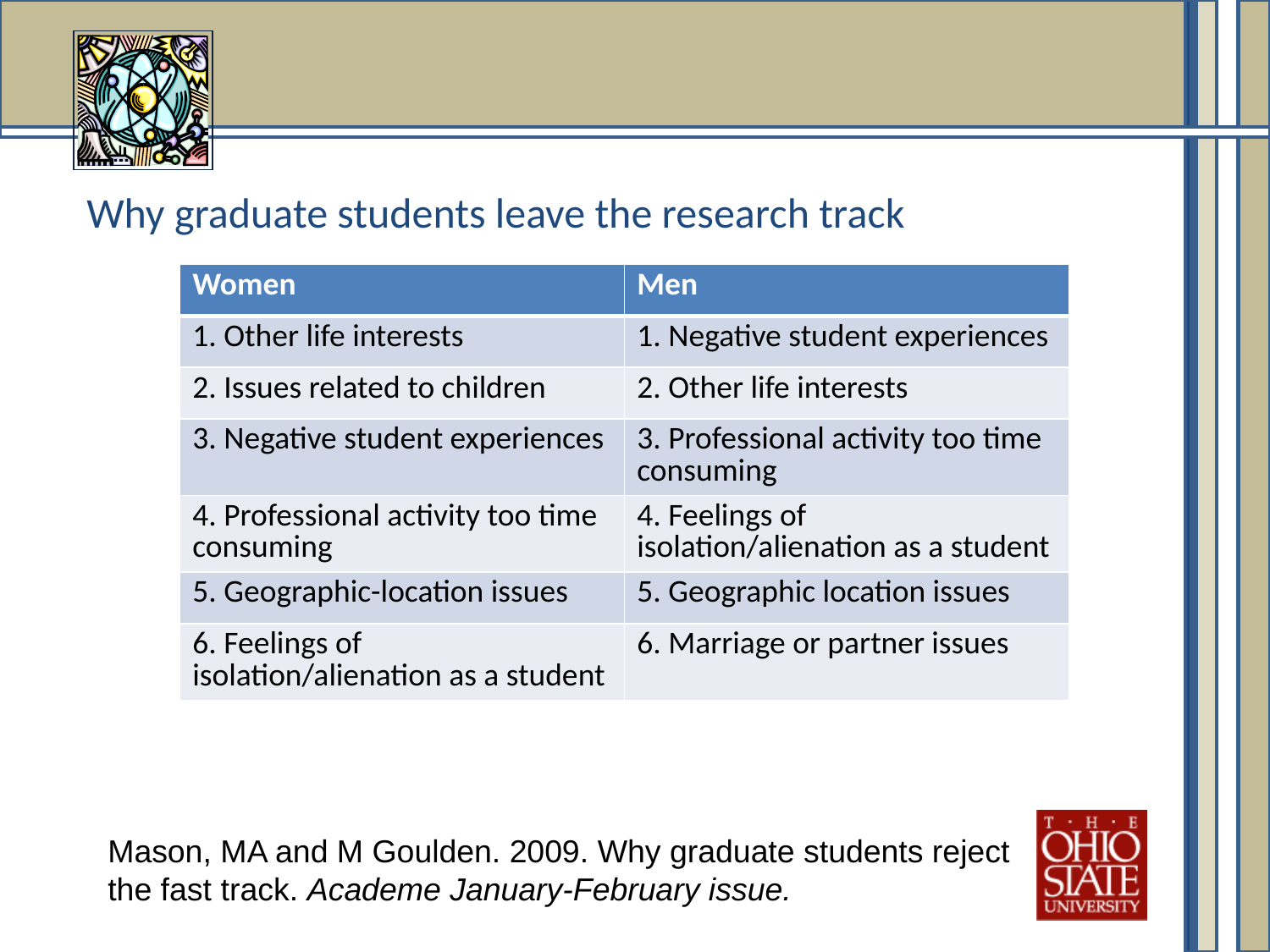

Why graduate students leave the research track

| Women | Men |
| --- | --- |
| 1. Other life interests | 1. Negative student experiences |
| 2. Issues related to children | 2. Other life interests |
| 3. Negative student experiences | 3. Professional activity too time consuming |
| 4. Professional activity too time consuming | 4. Feelings of isolation/alienation as a student |
| 5. Geographic-location issues | 5. Geographic location issues |
| 6. Feelings of isolation/alienation as a student | 6. Marriage or partner issues |
Mason, MA and M Goulden. 2009. Why graduate students reject the fast track. Academe January-February issue.